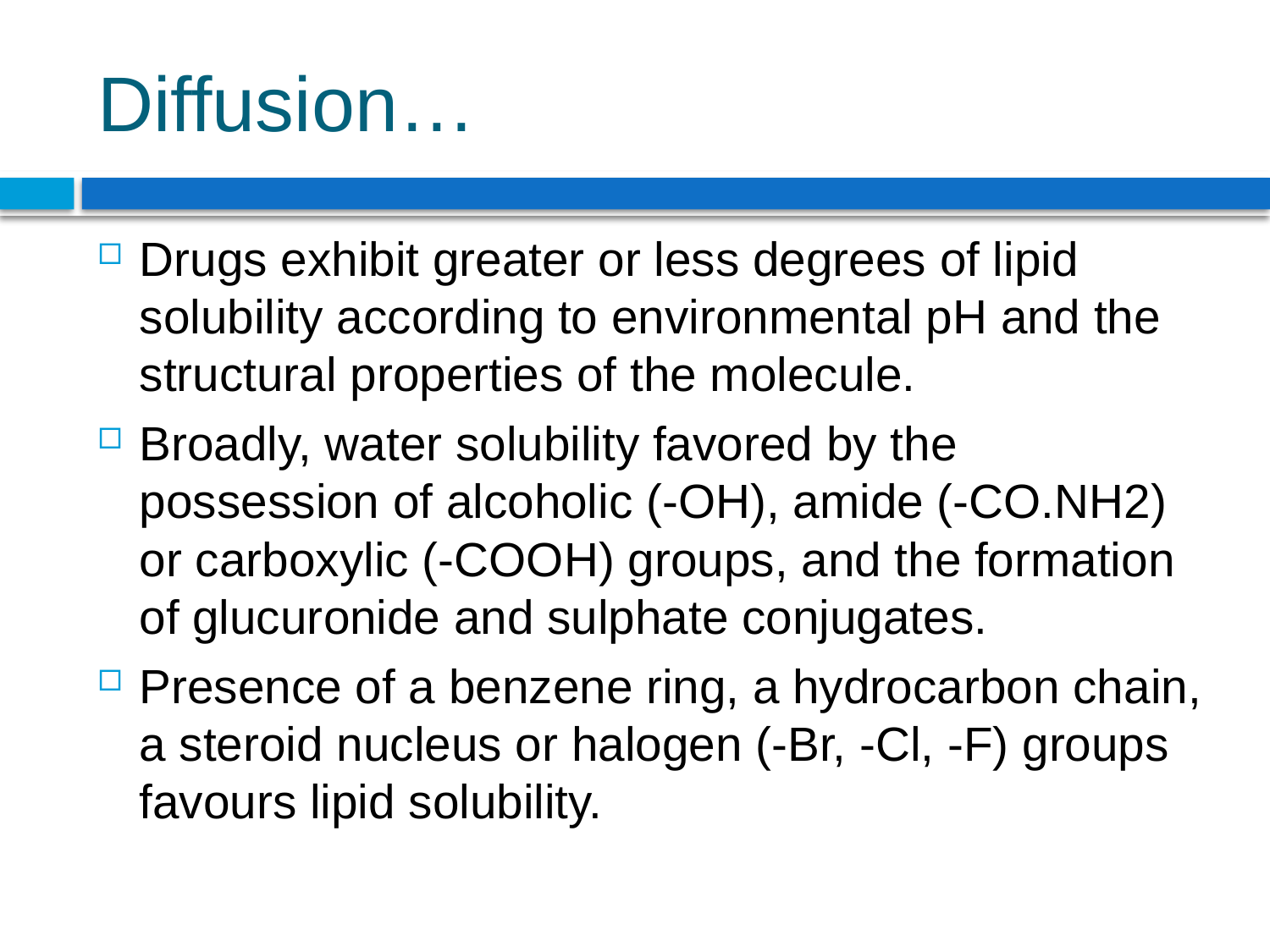

# Diffusion…
Drugs exhibit greater or less degrees of lipid solubility according to environmental pH and the structural properties of the molecule.
Broadly, water solubility favored by the possession of alcoholic (-OH), amide (-CO.NH2) or carboxylic (-COOH) groups, and the formation of glucuronide and sulphate conjugates.
Presence of a benzene ring, a hydrocarbon chain, a steroid nucleus or halogen (-Br, -Cl, -F) groups favours lipid solubility.